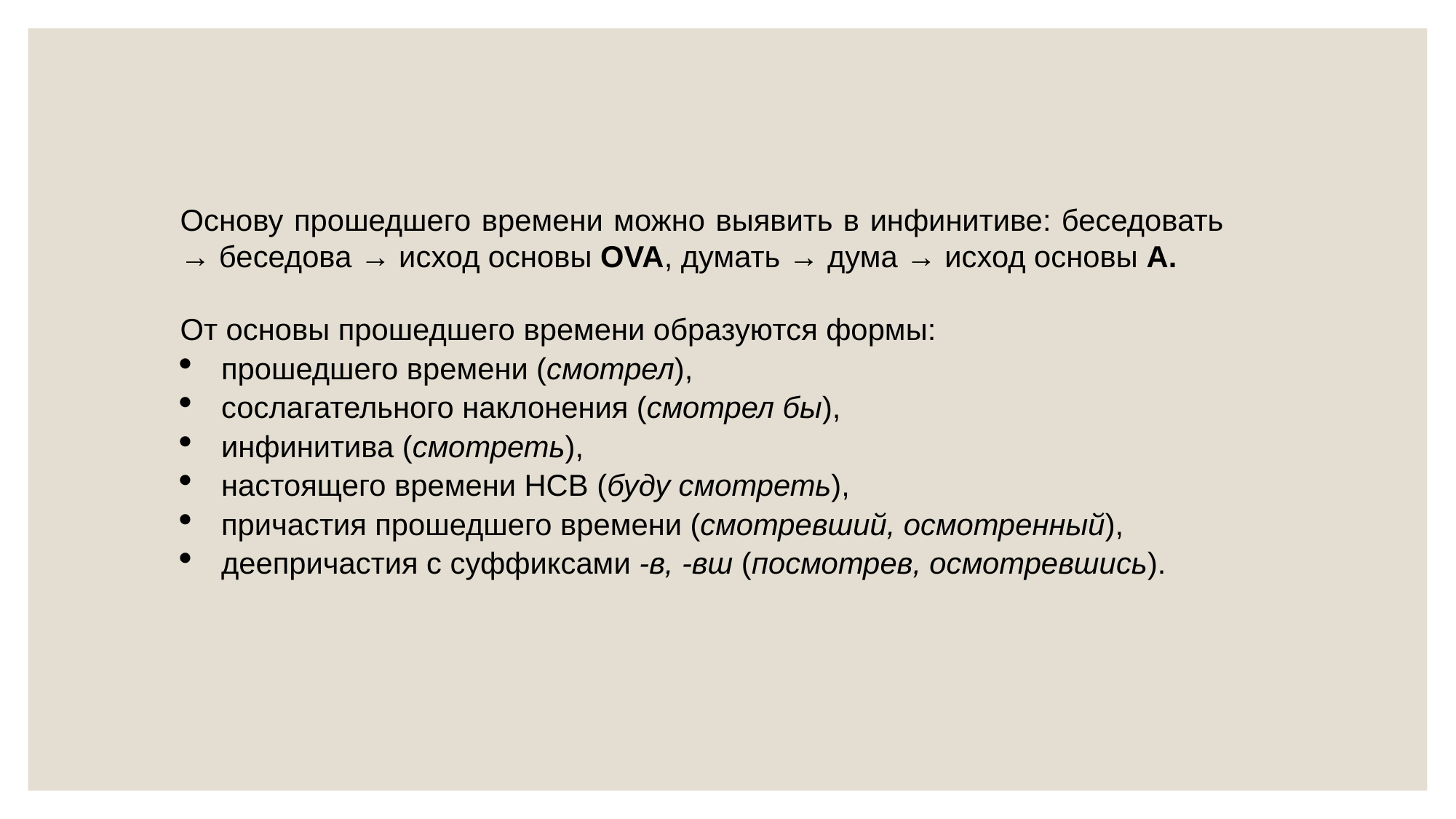

Основу прошедшего времени можно выявить в инфинитиве: беседовать → беседова → исход основы OVA, думать → дума → исход основы A.

От основы прошедшего времени образуются формы:
прошедшего времени (смотрел),
сослагательного наклонения (смотрел бы),
инфинитива (смотреть),
настоящего времени НСВ (буду смотреть),
причастия прошедшего времени (смотревший, осмотренный),
деепричастия с суффиксами -в, -вш (посмотрев, осмотревшись).